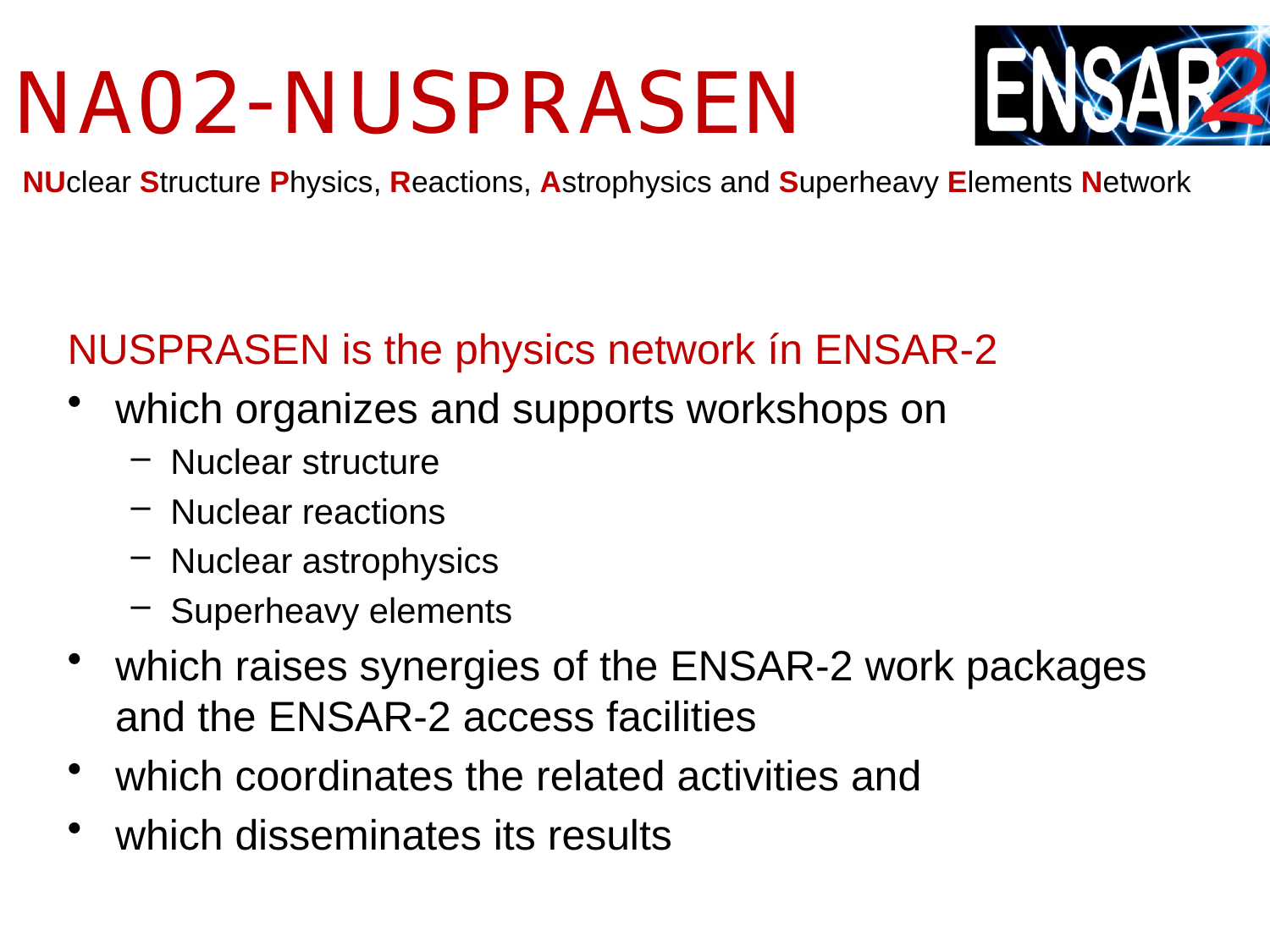

# NA02-NUSPRASEN
NUclear Structure Physics, Reactions, Astrophysics and Superheavy Elements Network
NUSPRASEN is the physics network ín ENSAR-2
which organizes and supports workshops on
Nuclear structure
Nuclear reactions
Nuclear astrophysics
Superheavy elements
which raises synergies of the ENSAR-2 work packages and the ENSAR-2 access facilities
which coordinates the related activities and
which disseminates its results